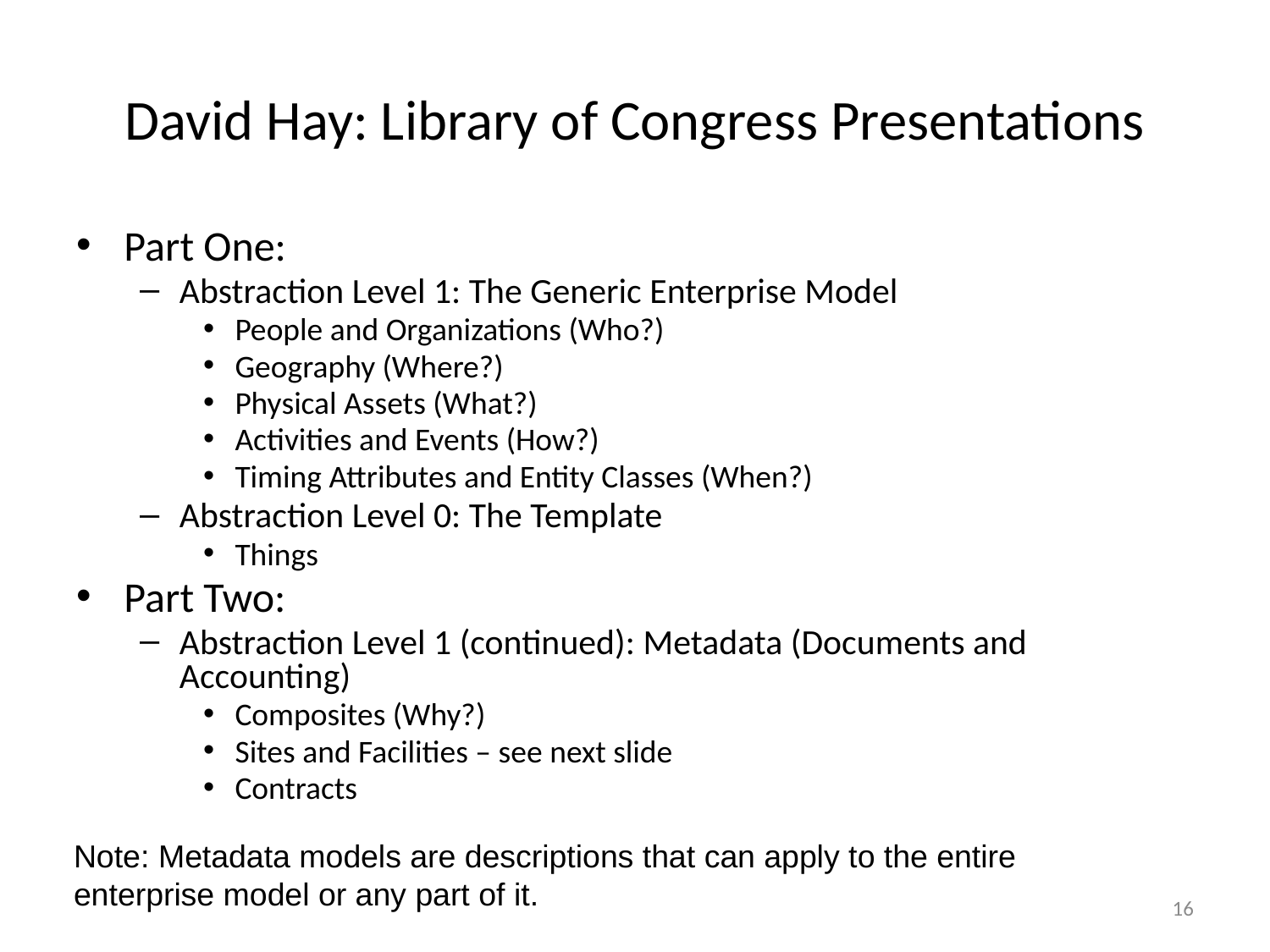

# David Hay: Library of Congress Presentations
Part One:
Abstraction Level 1: The Generic Enterprise Model
People and Organizations (Who?)
Geography (Where?)
Physical Assets (What?)
Activities and Events (How?)
Timing Attributes and Entity Classes (When?)
Abstraction Level 0: The Template
Things
Part Two:
Abstraction Level 1 (continued): Metadata (Documents and Accounting)
Composites (Why?)
Sites and Facilities – see next slide
Contracts
Note: Metadata models are descriptions that can apply to the entire enterprise model or any part of it.
16